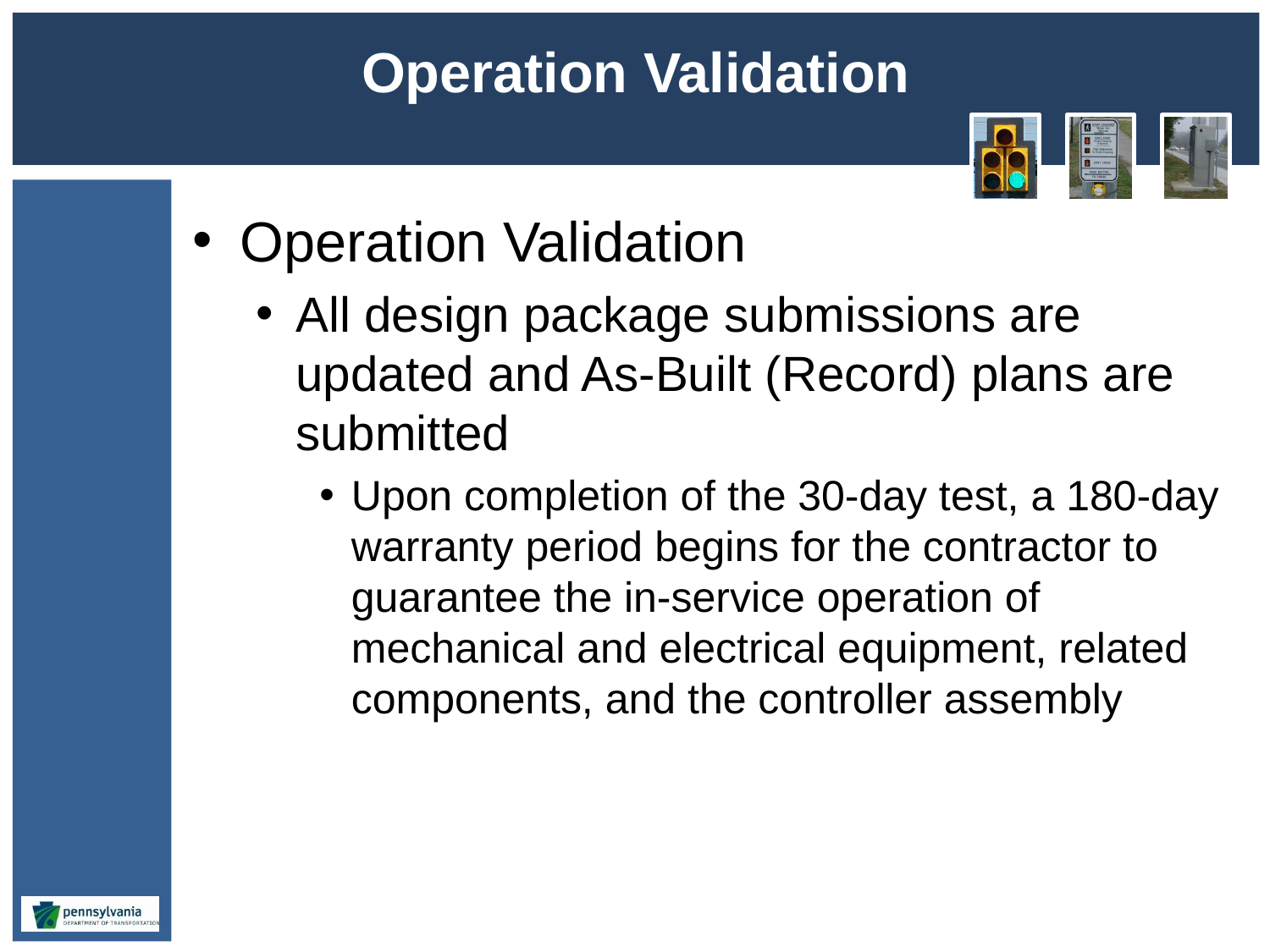

# Operation Validation
Operation Validation
All design package submissions are updated and As-Built (Record) plans are submitted
Upon completion of the 30‑day test, a 180-day warranty period begins for the contractor to guarantee the in-service operation of mechanical and electrical equipment, related components, and the controller assembly